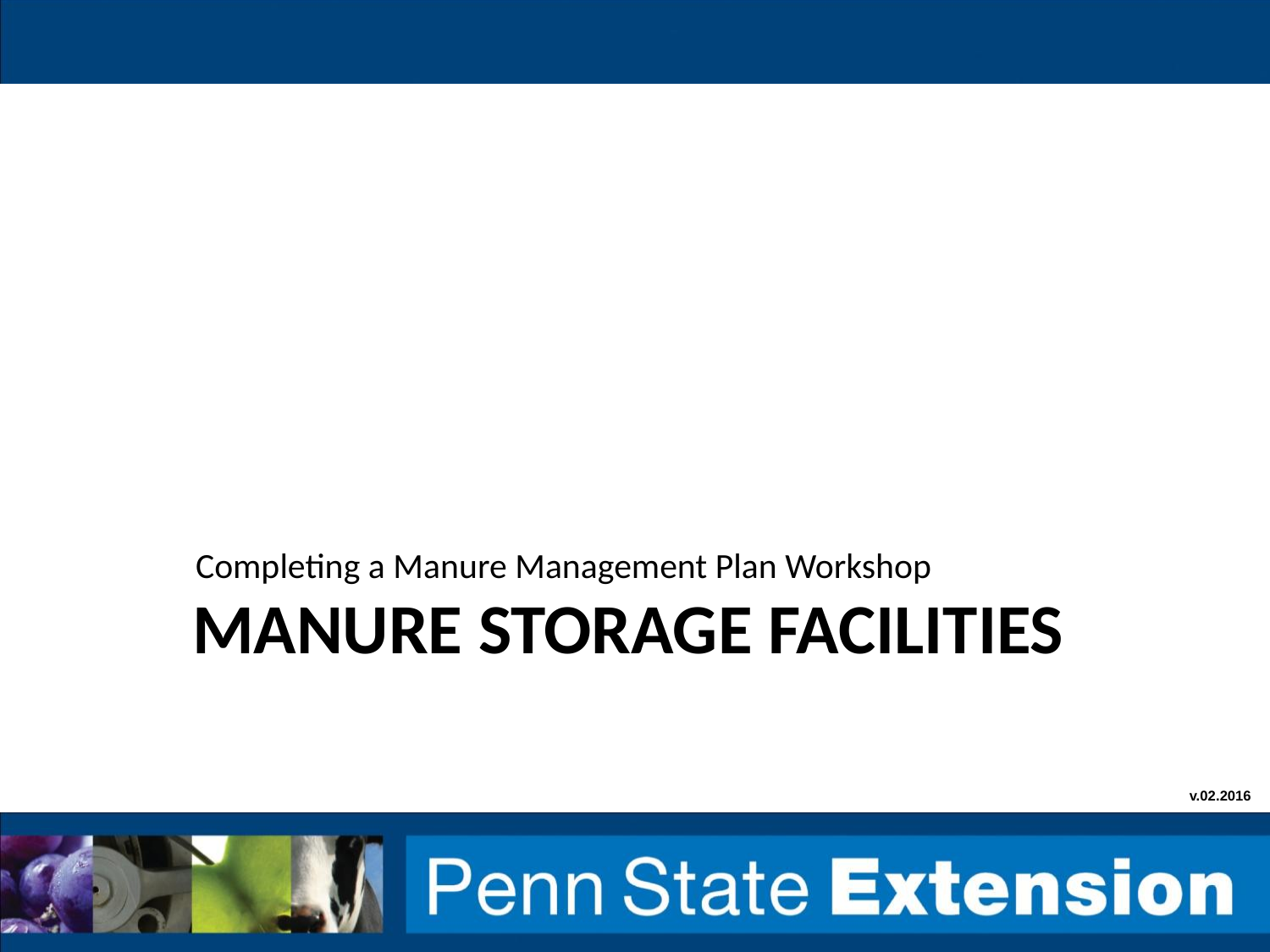

Completing a Manure Management Plan Workshop
# Manure storage facilities
v.02.2016